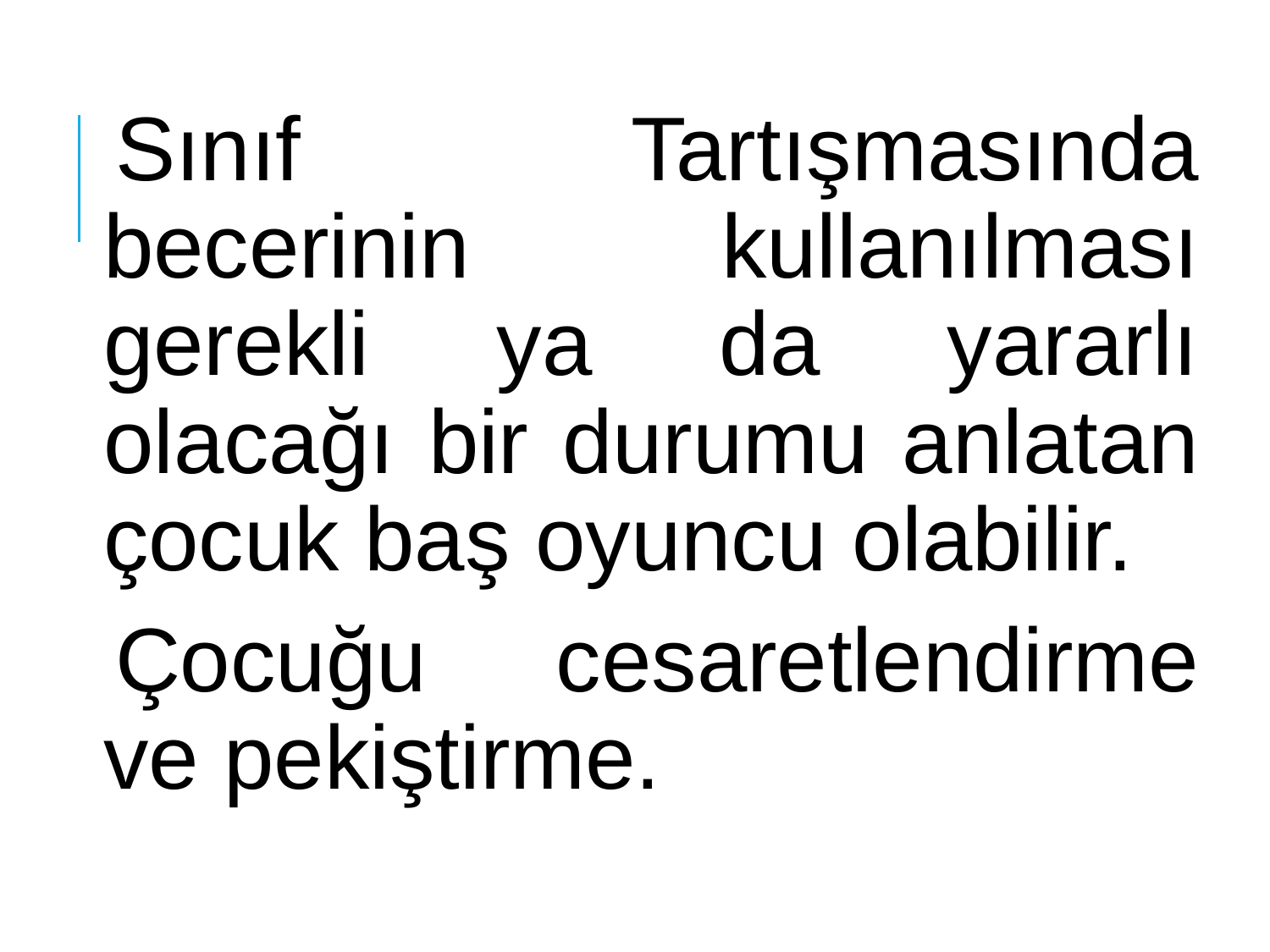

Sınıf Tartışmasında becerinin kullanılması gerekli ya da yararlı olacağı bir durumu anlatan çocuk baş oyuncu olabilir.
Çocuğu cesaretlendirme ve pekiştirme.